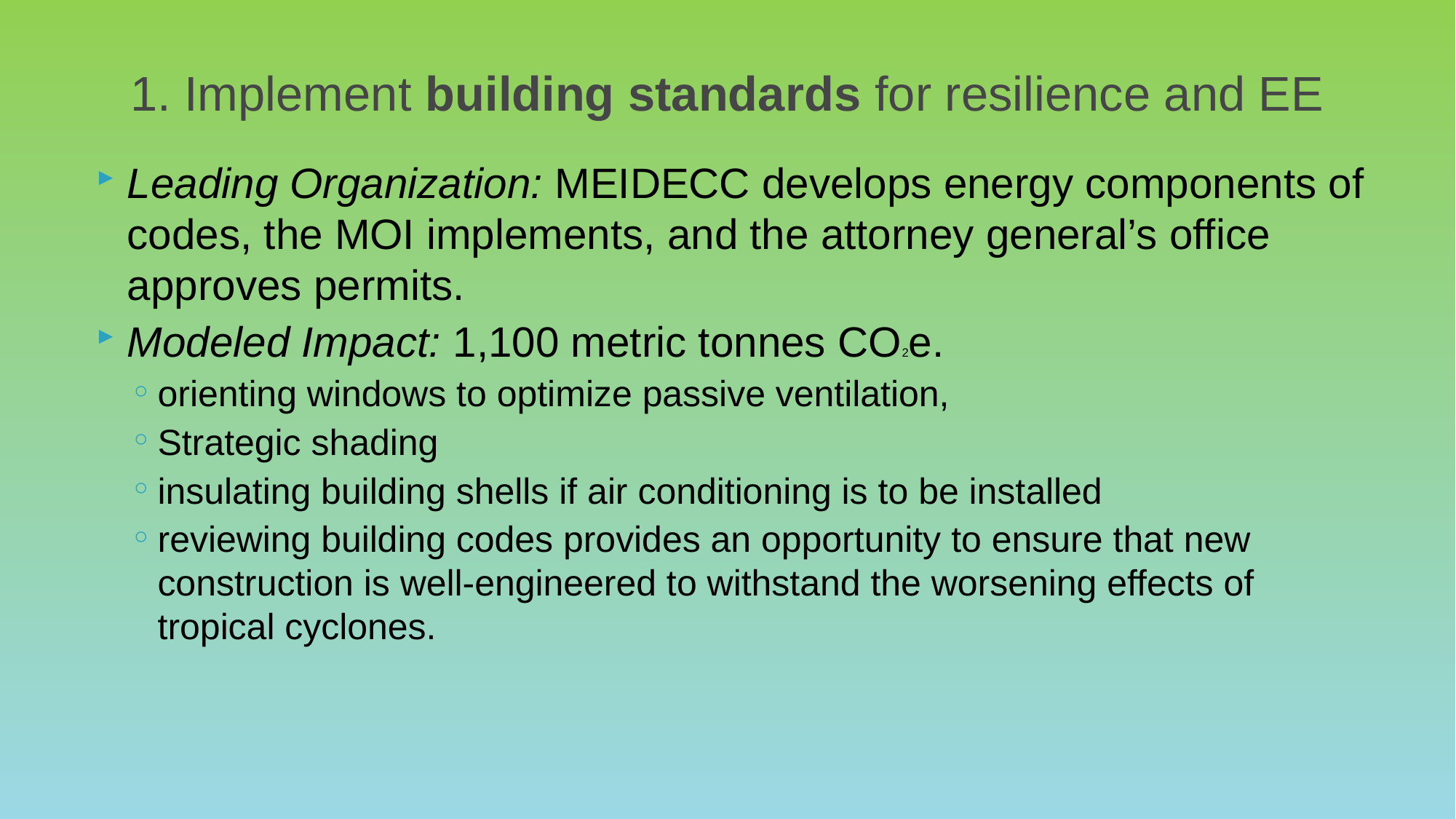

# 1. Implement building standards for resilience and EE
Leading Organization: MEIDECC develops energy components of codes, the MOI implements, and the attorney general’s office approves permits.
Modeled Impact: 1,100 metric tonnes CO2e.
orienting windows to optimize passive ventilation,
Strategic shading
insulating building shells if air conditioning is to be installed
reviewing building codes provides an opportunity to ensure that new construction is well-engineered to withstand the worsening effects of tropical cyclones.